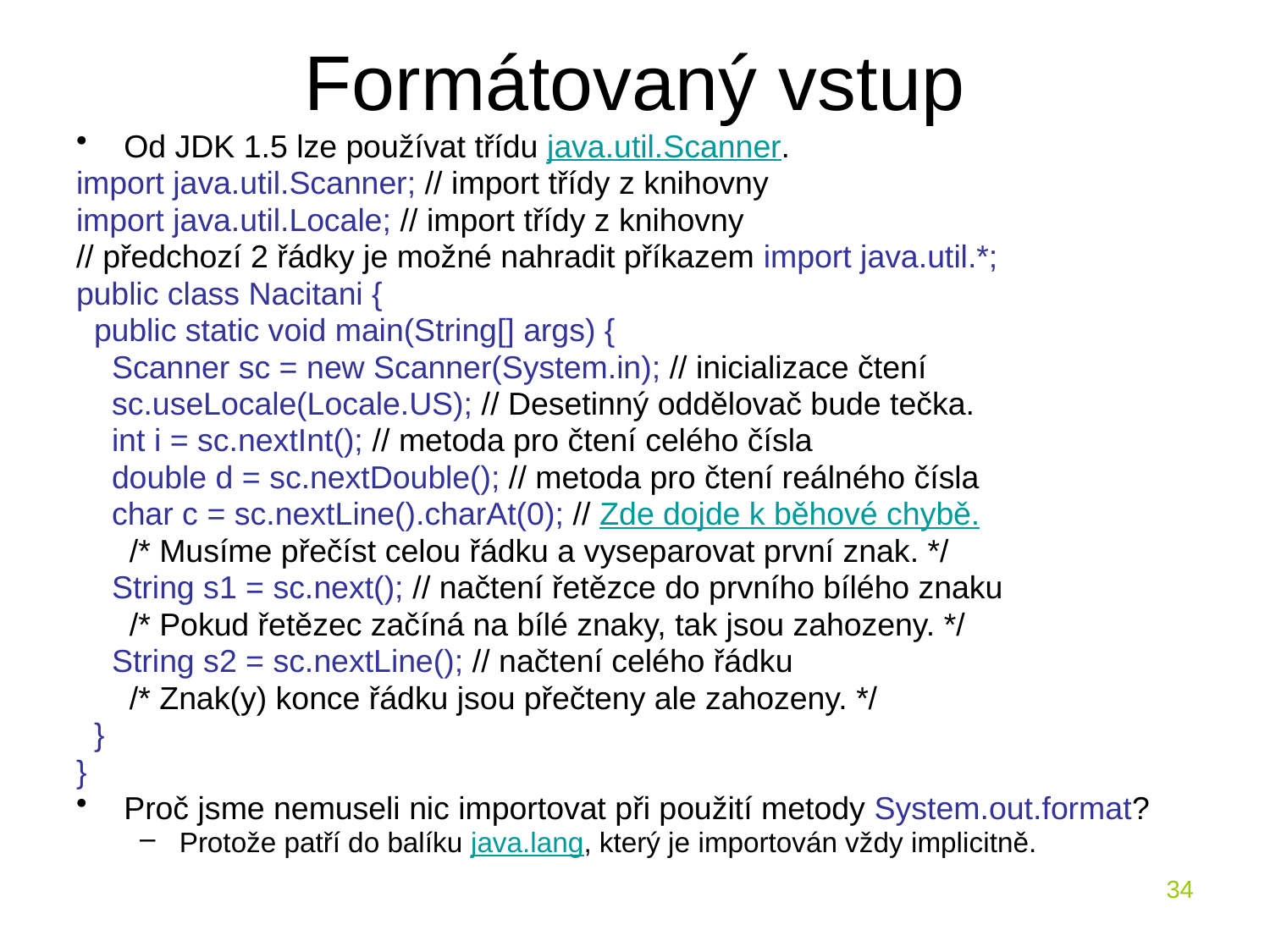

# Formátovaný vstup
Od JDK 1.5 lze používat třídu java.util.Scanner.
import java.util.Scanner; // import třídy z knihovny
import java.util.Locale; // import třídy z knihovny
// předchozí 2 řádky je možné nahradit příkazem import java.util.*;
public class Nacitani {
  public static void main(String[] args) {
    Scanner sc = new Scanner(System.in); // inicializace čtení
    sc.useLocale(Locale.US); // Desetinný oddělovač bude tečka.
    int i = sc.nextInt(); // metoda pro čtení celého čísla
    double d = sc.nextDouble(); // metoda pro čtení reálného čísla
    char c = sc.nextLine().charAt(0); // Zde dojde k běhové chybě.
      /* Musíme přečíst celou řádku a vyseparovat první znak. */
    String s1 = sc.next(); // načtení řetězce do prvního bílého znaku
      /* Pokud řetězec začíná na bílé znaky, tak jsou zahozeny. */
    String s2 = sc.nextLine(); // načtení celého řádku
      /* Znak(y) konce řádku jsou přečteny ale zahozeny. */
  }
}
Proč jsme nemuseli nic importovat při použití metody System.out.format?
Protože patří do balíku java.lang, který je importován vždy implicitně.
34